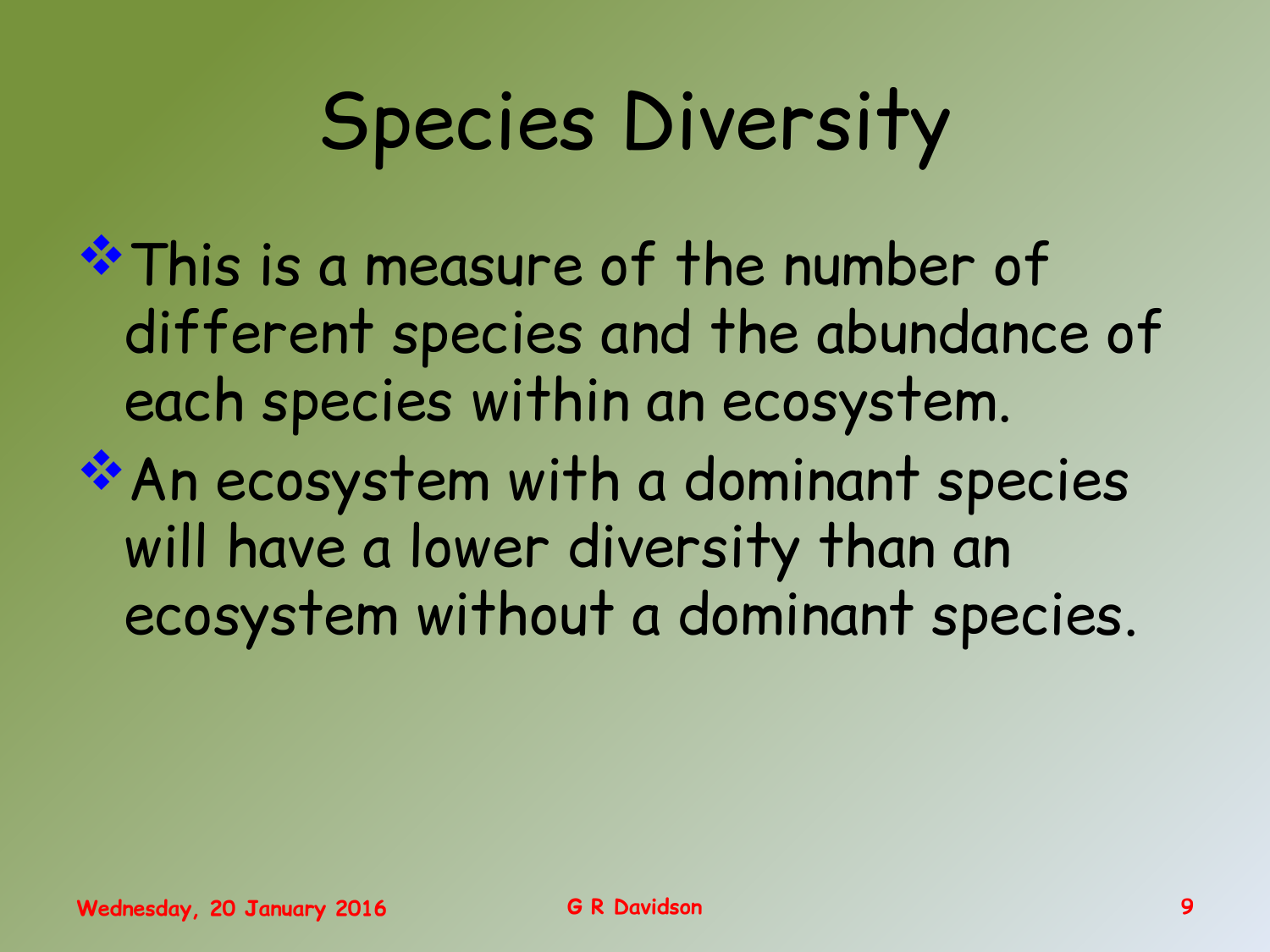

# Species Diversity
This is a measure of the number of different species and the abundance of each species within an ecosystem.
An ecosystem with a dominant species will have a lower diversity than an ecosystem without a dominant species.
Wednesday, 20 January 2016
G R Davidson
9